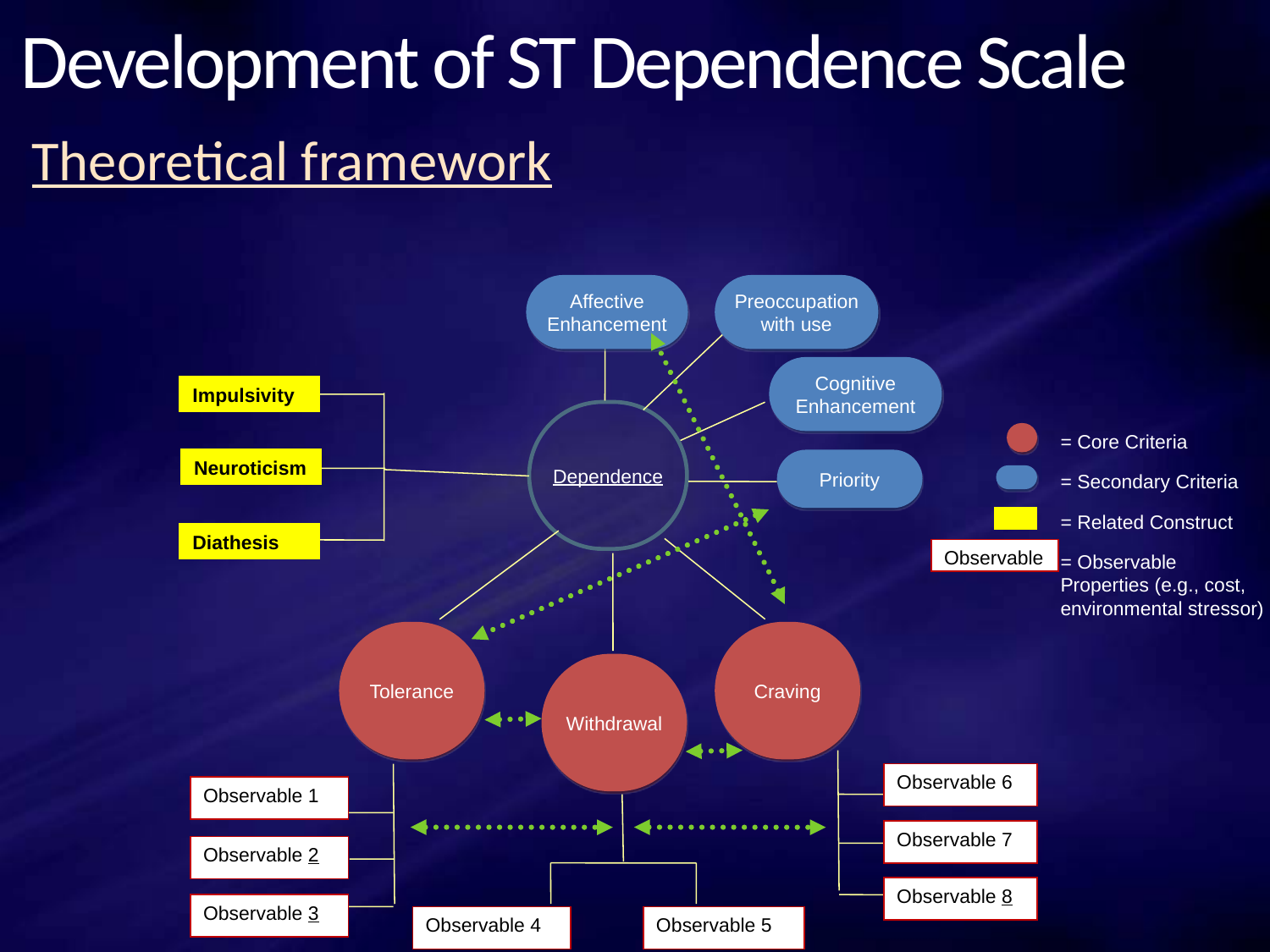

# Development of ST Dependence Scale

Theoretical framework

Affective Enhancement
Preoccupation with use

Cognitive Enhancement
Impulsivity

Dependence

= Core Criteria

= Secondary Criteria

= Related Construct

= Observable Properties (e.g., cost, environmental stressor)
Neuroticism
Priority

Diathesis

Observable

Tolerance
Craving
Withdrawal

Observable 6
Observable 1

Observable 7

Observable 2

Observable 8
Observable 3

Observable 4
Observable 5